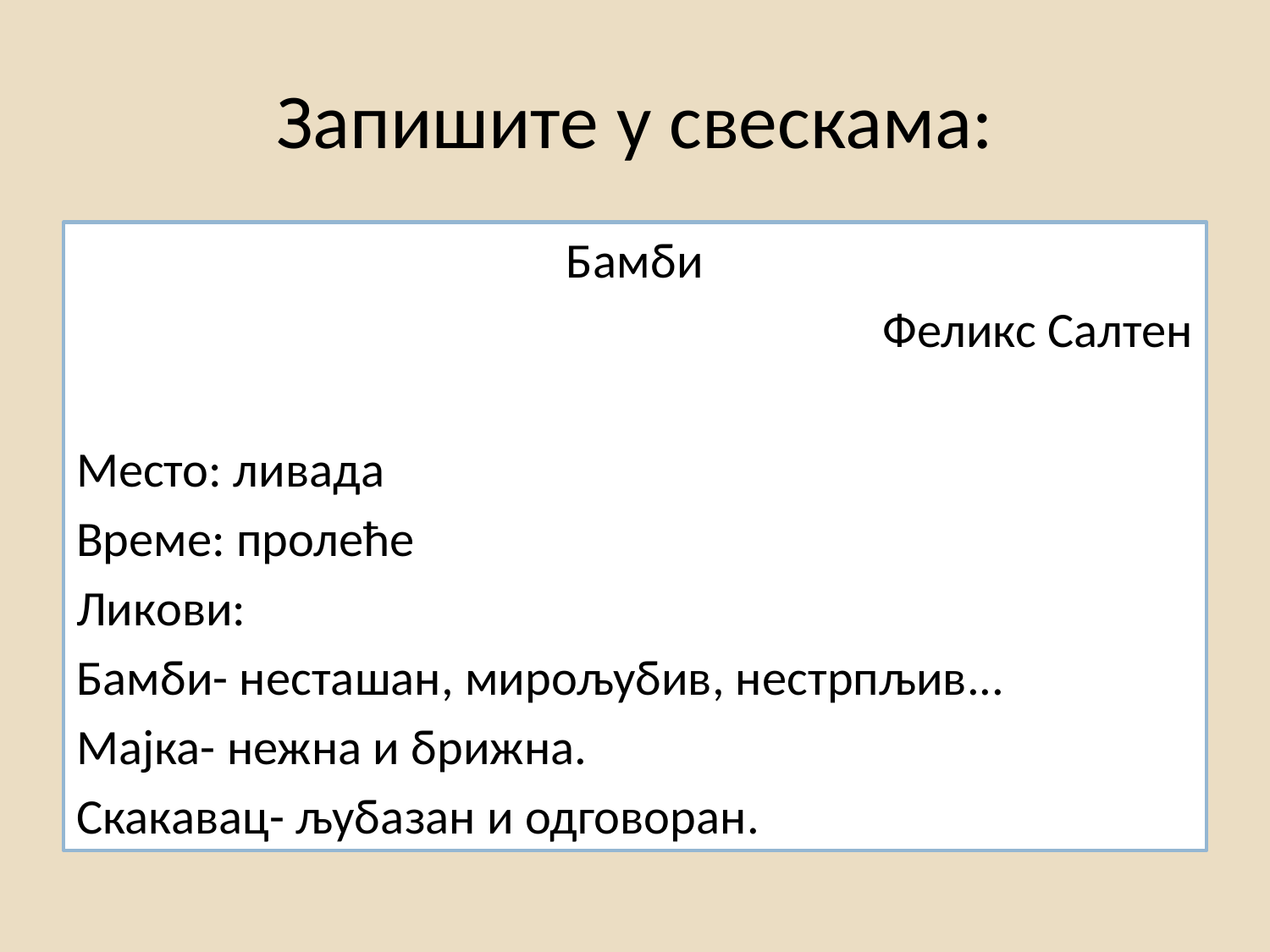

# Запишите у свескама:
Бамби
Феликс Салтен

Место: ливада
Време: пролеће
Ликови:
Бамби- несташан, мирољубив, нестрпљив...
Мајка- нежна и брижна.
Скакавац- љубазан и одговоран.